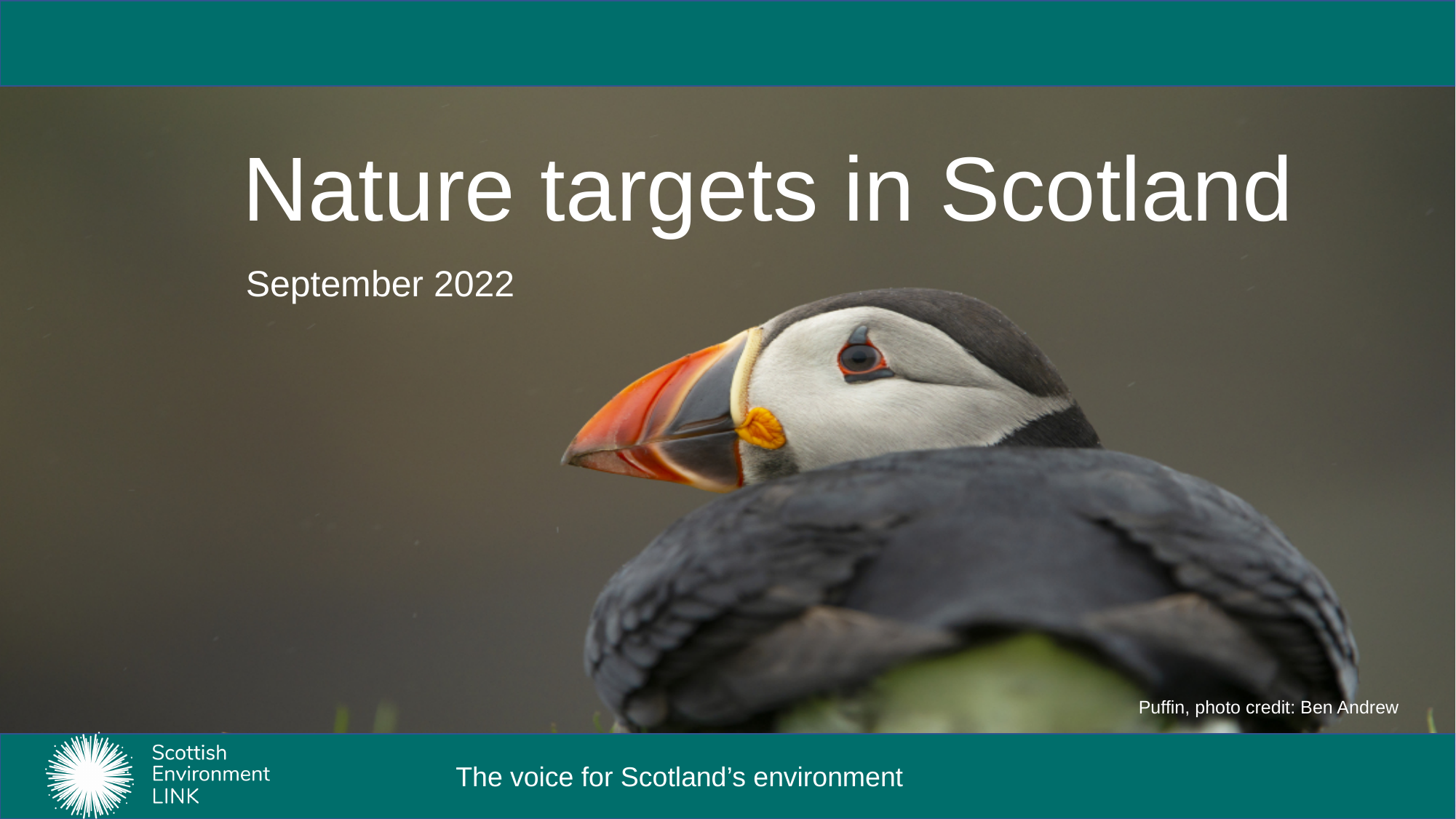

# Nature targets in Scotland
September 2022

Puffin, photo credit: Ben Andrew